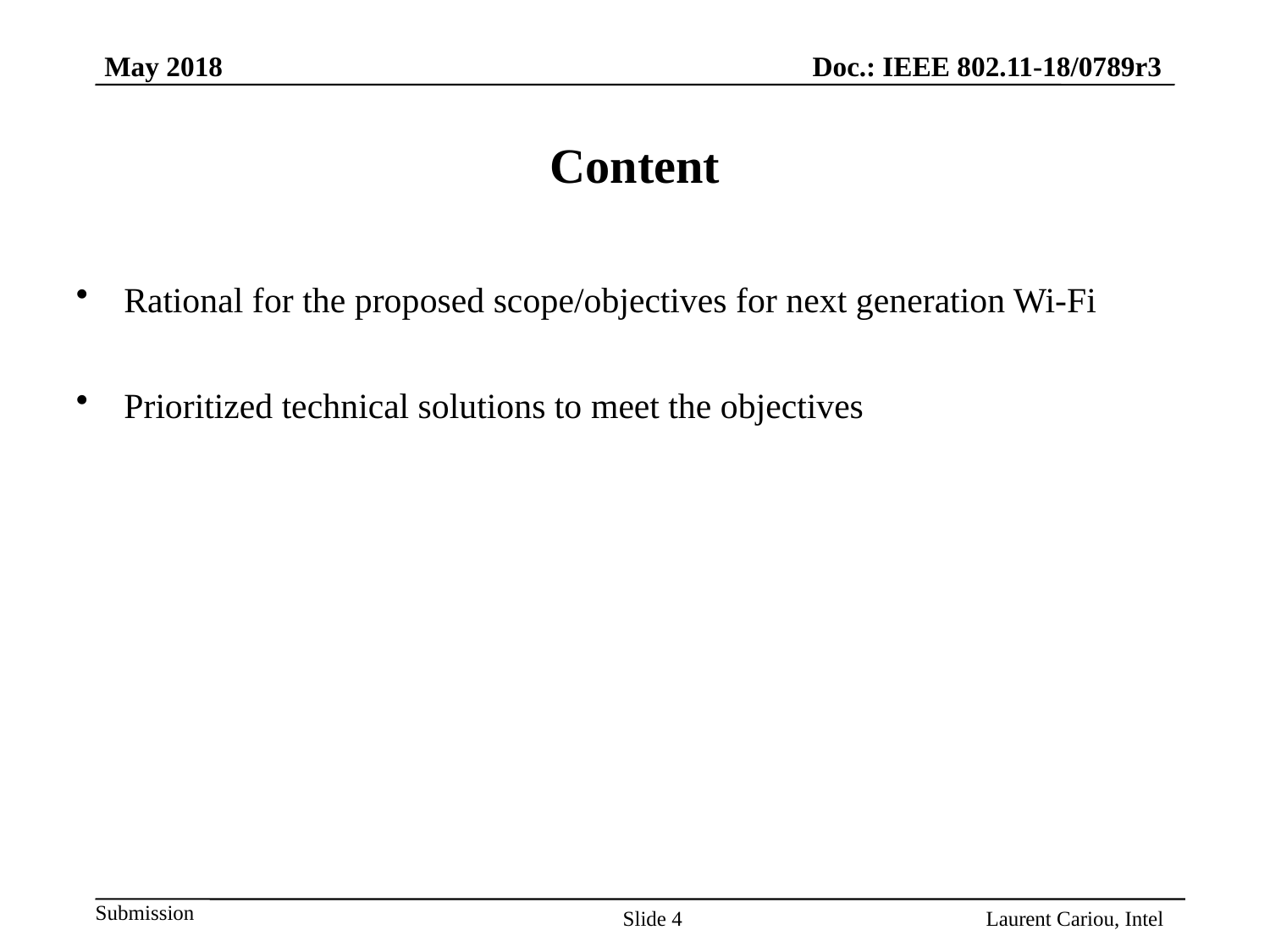

# Content
Rational for the proposed scope/objectives for next generation Wi-Fi

Prioritized technical solutions to meet the objectives

Slide 4
Laurent Cariou, Intel